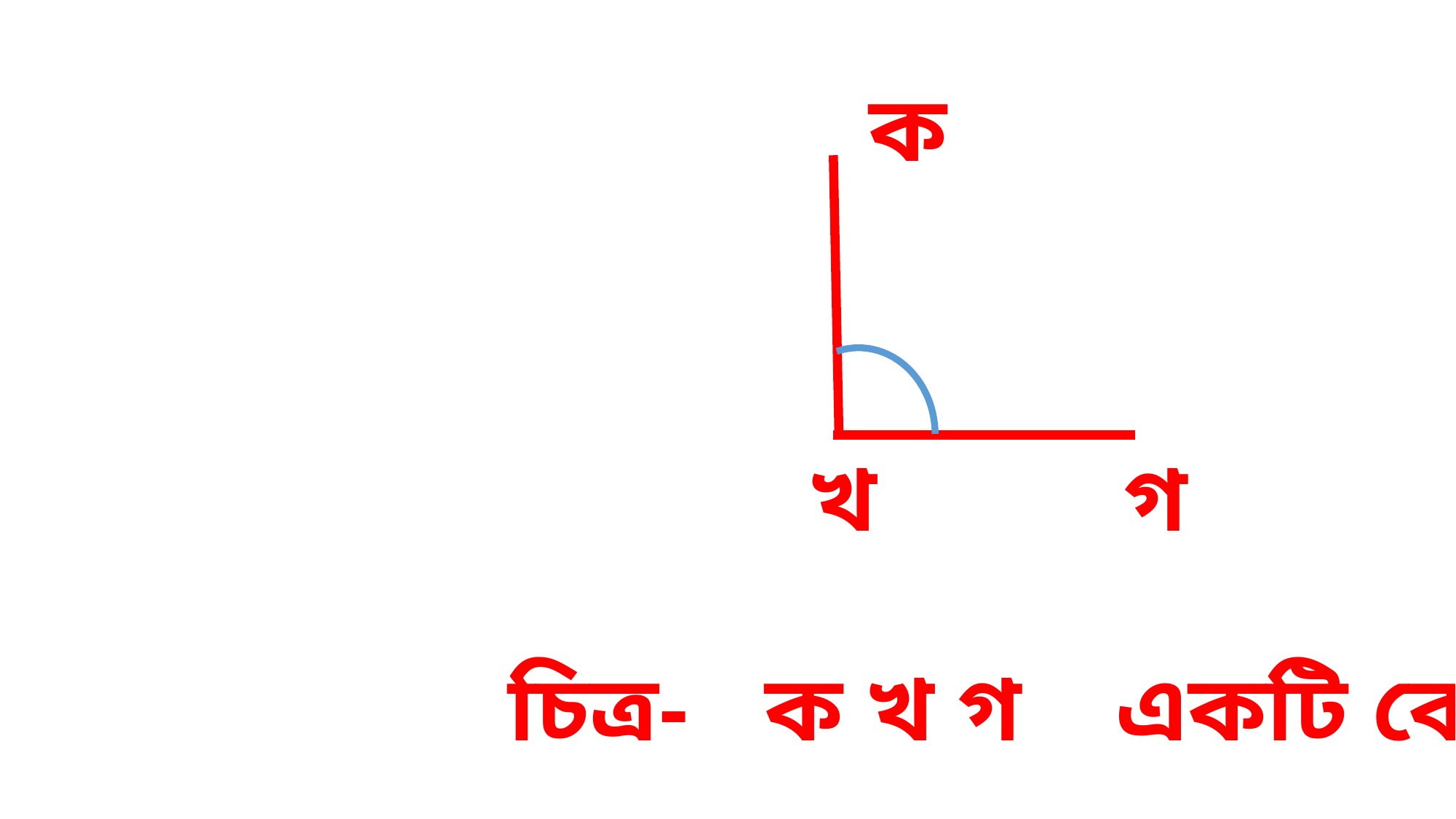

ক

খ
গ
চিত্র-   ক খ গ    একটি কোণ